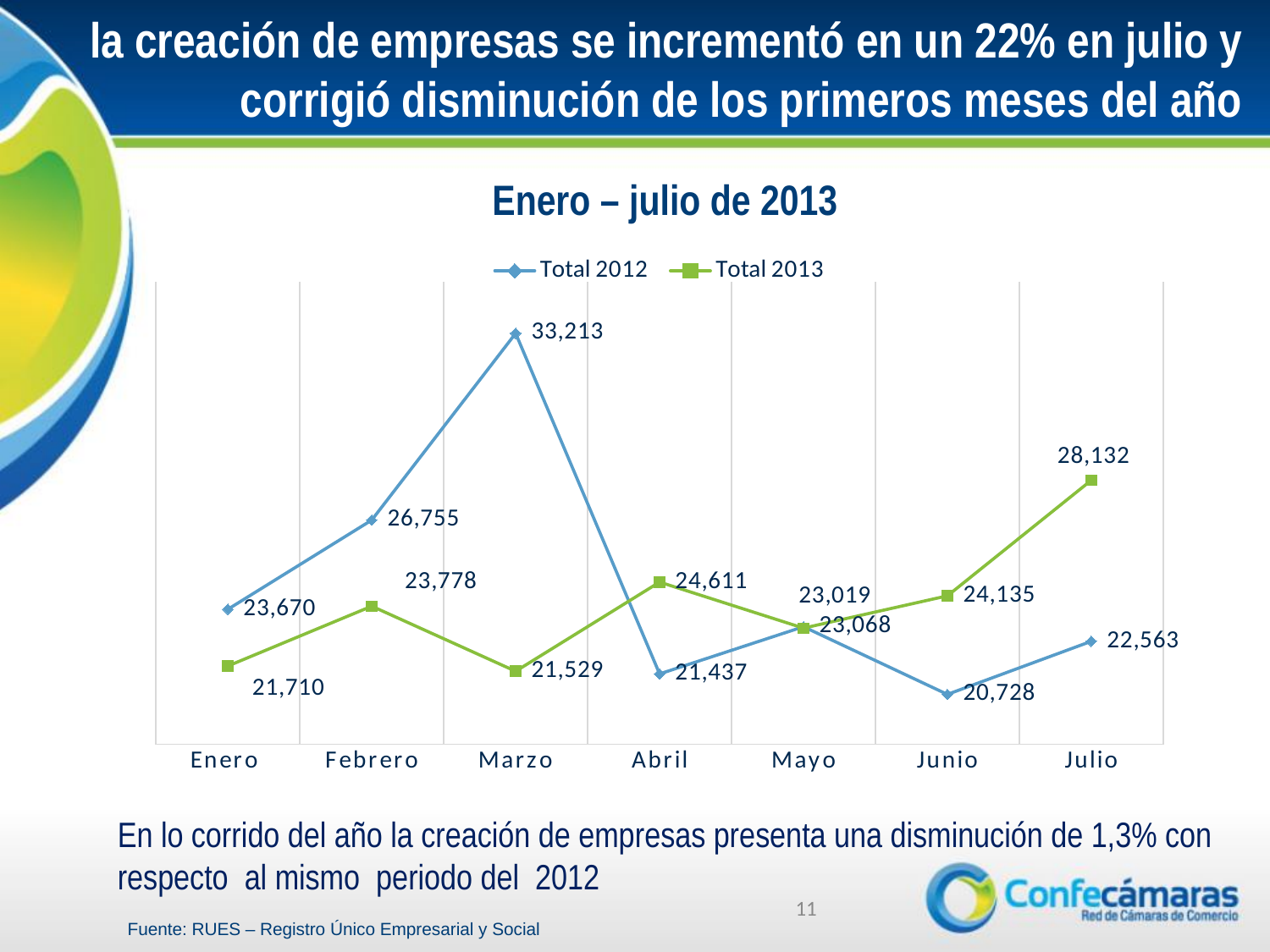

# la creación de empresas se incrementó en un 22% en julio y corrigió disminución de los primeros meses del año
Enero – julio de 2013

### Chart

| Category | Total 2012 | Total 2013 |
|---|---|---|
| Enero  | 23670.0 | 21710.0 |
| Febrero | 26755.0 | 23778.0 |
| Marzo | 33213.0 | 21529.0 |
|  Abril  | 21437.0 | 24611.0 |
|  Mayo  | 23068.0 | 23019.0 |
|  Junio  | 20728.0 | 24135.0 |
|  Julio  | 22563.0 | 28132.0 |
En lo corrido del año la creación de empresas presenta una disminución de 1,3% con respecto  al mismo  periodo del  2012
11
Fuente: RUES – Registro Único Empresarial y Social